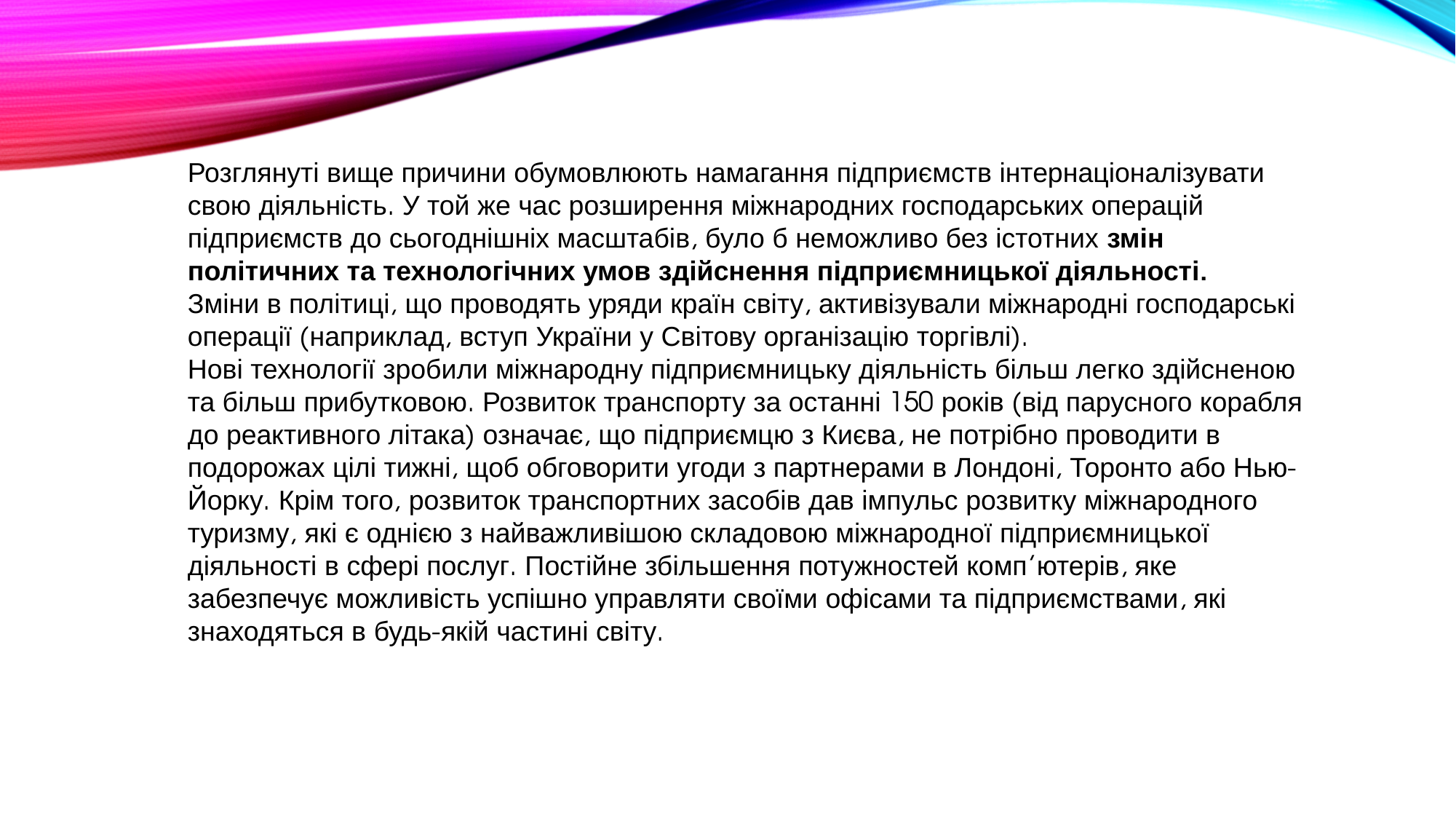

Розглянуті вище причини обумовлюють намагання підприємств інтернаціоналізувати свою діяльність. У той же час розширення міжнародних господарських операцій підприємств до сьогоднішніх масштабів, було б неможливо без істотних змін політичних та технологічних умов здійснення підприємницької діяльності.
Зміни в політиці, що проводять уряди країн світу, активізували міжнародні господарські операції (наприклад, вступ України у Світову організацію торгівлі).
Нові технології зробили міжнародну підприємницьку діяльність більш легко здійсненою та більш прибутковою. Розвиток транспорту за останні 150 років (від парусного корабля до реактивного літака) означає, що підприємцю з Києва, не потрібно проводити в подорожах цілі тижні, щоб обговорити угоди з партнерами в Лондоні, Торонто або Нью-Йорку. Крім того, розвиток транспортних засобів дав імпульс розвитку міжнародного туризму, які є однією з найважливішою складовою міжнародної підприємницької діяльності в сфері послуг. Постійне збільшення потужностей комп’ютерів, яке забезпечує можливість успішно управляти своїми офісами та підприємствами, які знаходяться в будь-якій частині світу.